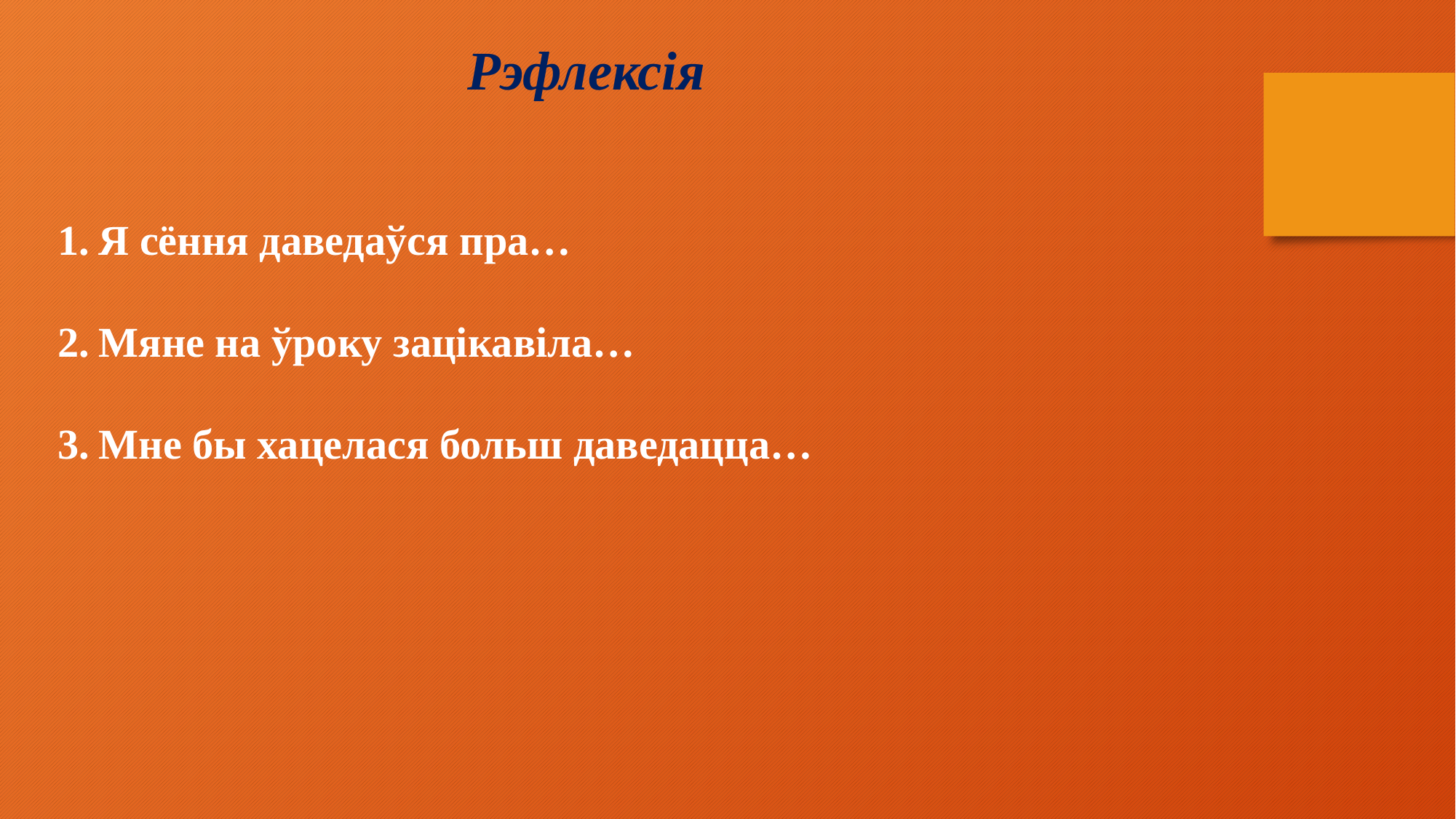

Рэфлексія
Я сёння даведаўся пра…

Мяне на ўроку зацікавіла…

Мне бы хацелася больш даведацца…